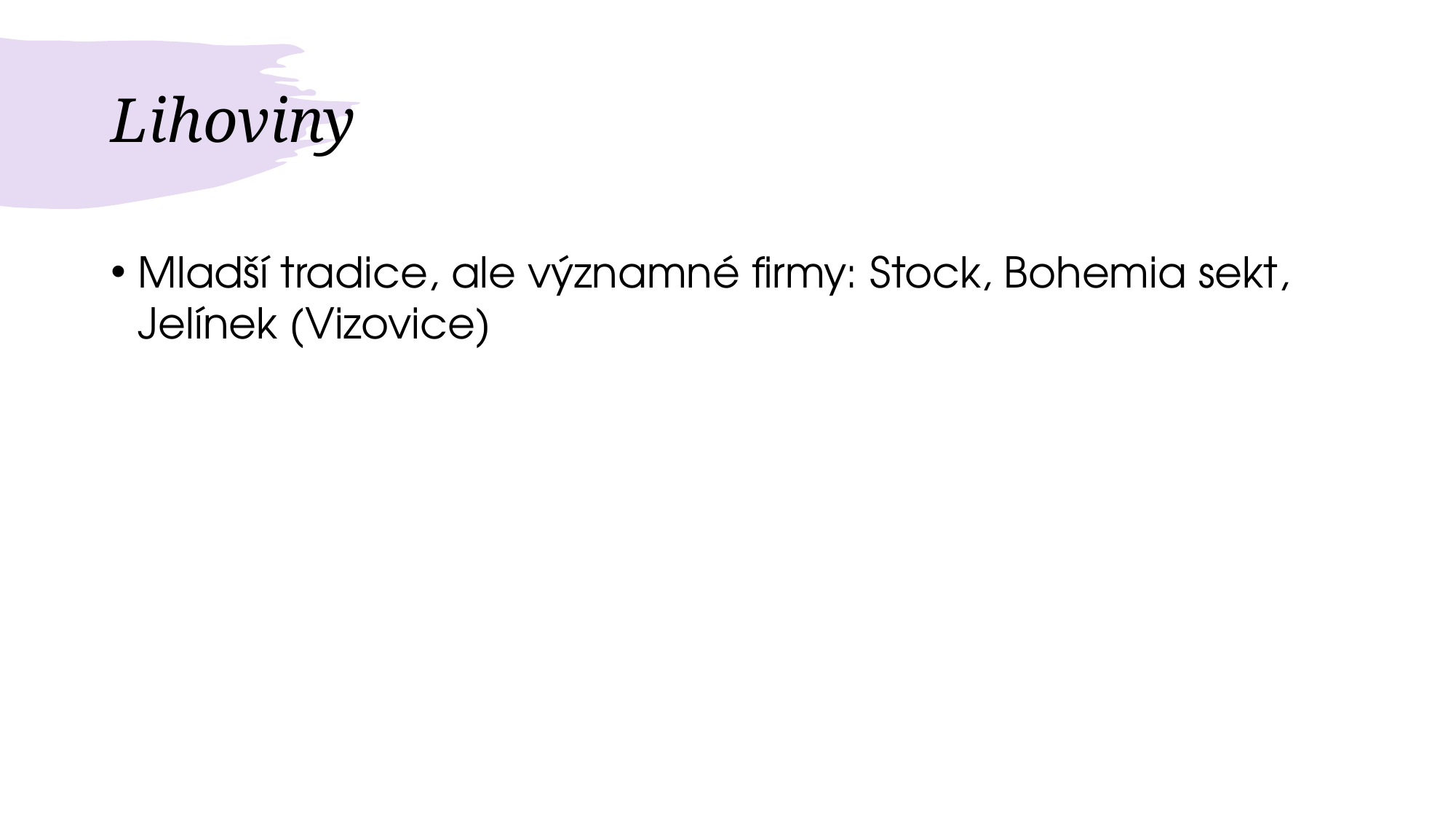

# Lihoviny
Mladší tradice, ale významné firmy: Stock, Bohemia sekt, Jelínek (Vizovice)